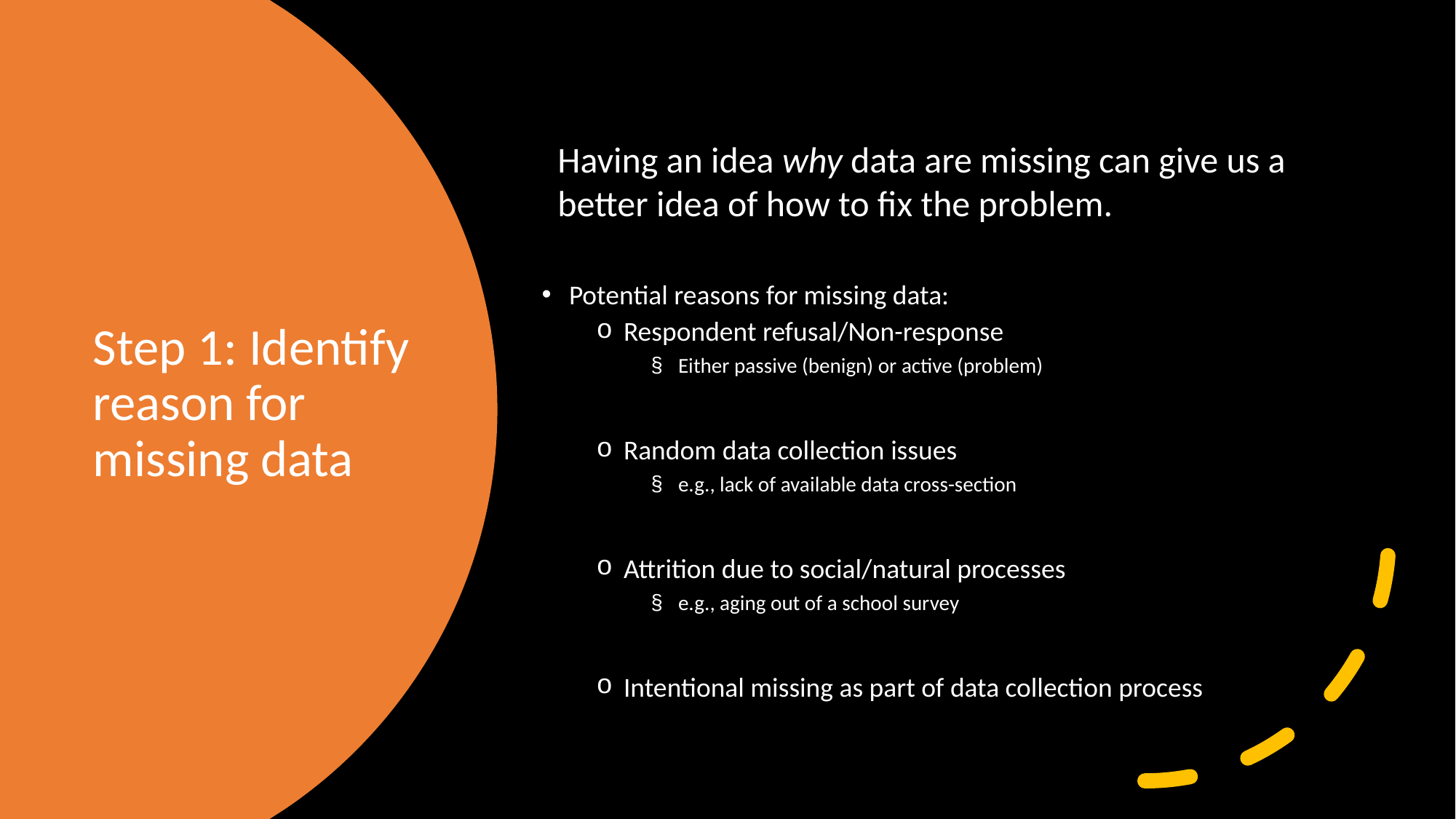

Having an idea why data are missing can give us a better idea of how to fix the problem.
# Step 1: Identify reason for missing data
Potential reasons for missing data:
Respondent refusal/Non-response
Either passive (benign) or active (problem)

Random data collection issues
e.g., lack of available data cross-section

Attrition due to social/natural processes
e.g., aging out of a school survey

Intentional missing as part of data collection process